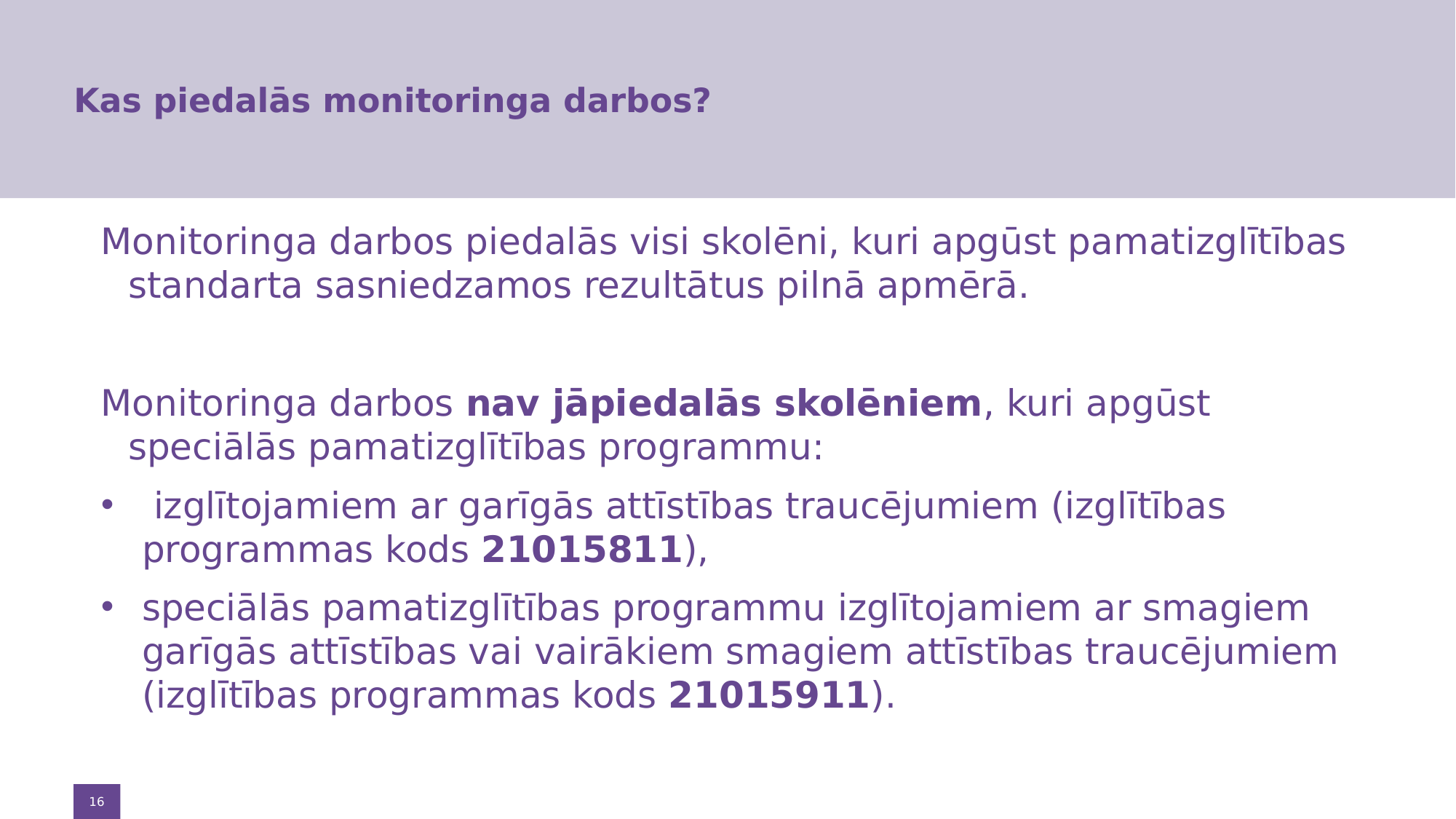

# Kas piedalās monitoringa darbos?
Monitoringa darbos piedalās visi skolēni, kuri apgūst pamatizglītības standarta sasniedzamos rezultātus pilnā apmērā.

Monitoringa darbos nav jāpiedalās skolēniem, kuri apgūst speciālās pamatizglītības programmu:
 izglītojamiem ar garīgās attīstības traucējumiem (izglītības programmas kods 21015811),
speciālās pamatizglītības programmu izglītojamiem ar smagiem garīgās attīstības vai vairākiem smagiem attīstības traucējumiem (izglītības programmas kods 21015911).
16